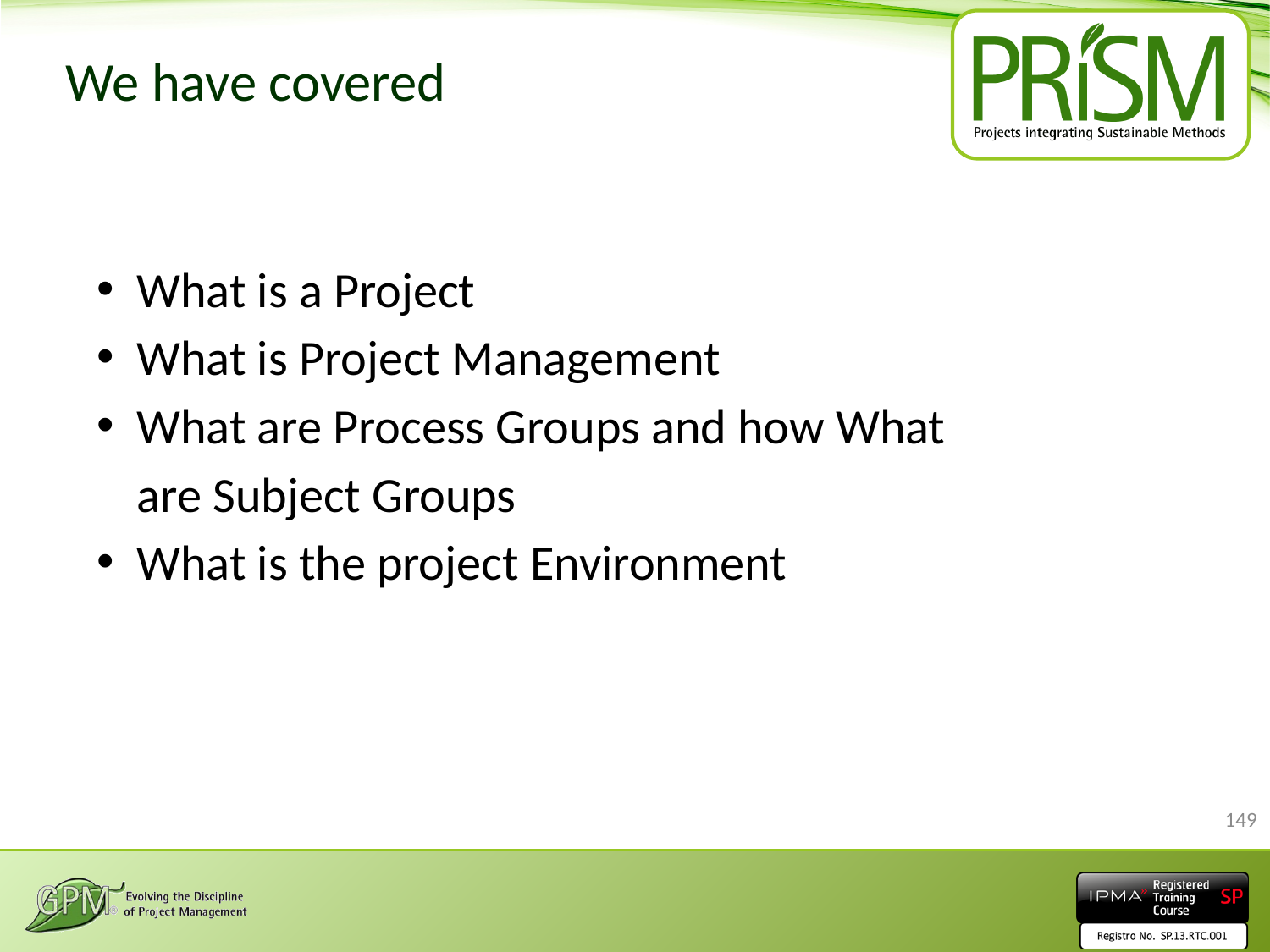

# We have covered
What is a Project
What is Project Management
What are Process Groups and how What are Subject Groups
What is the project Environment
149